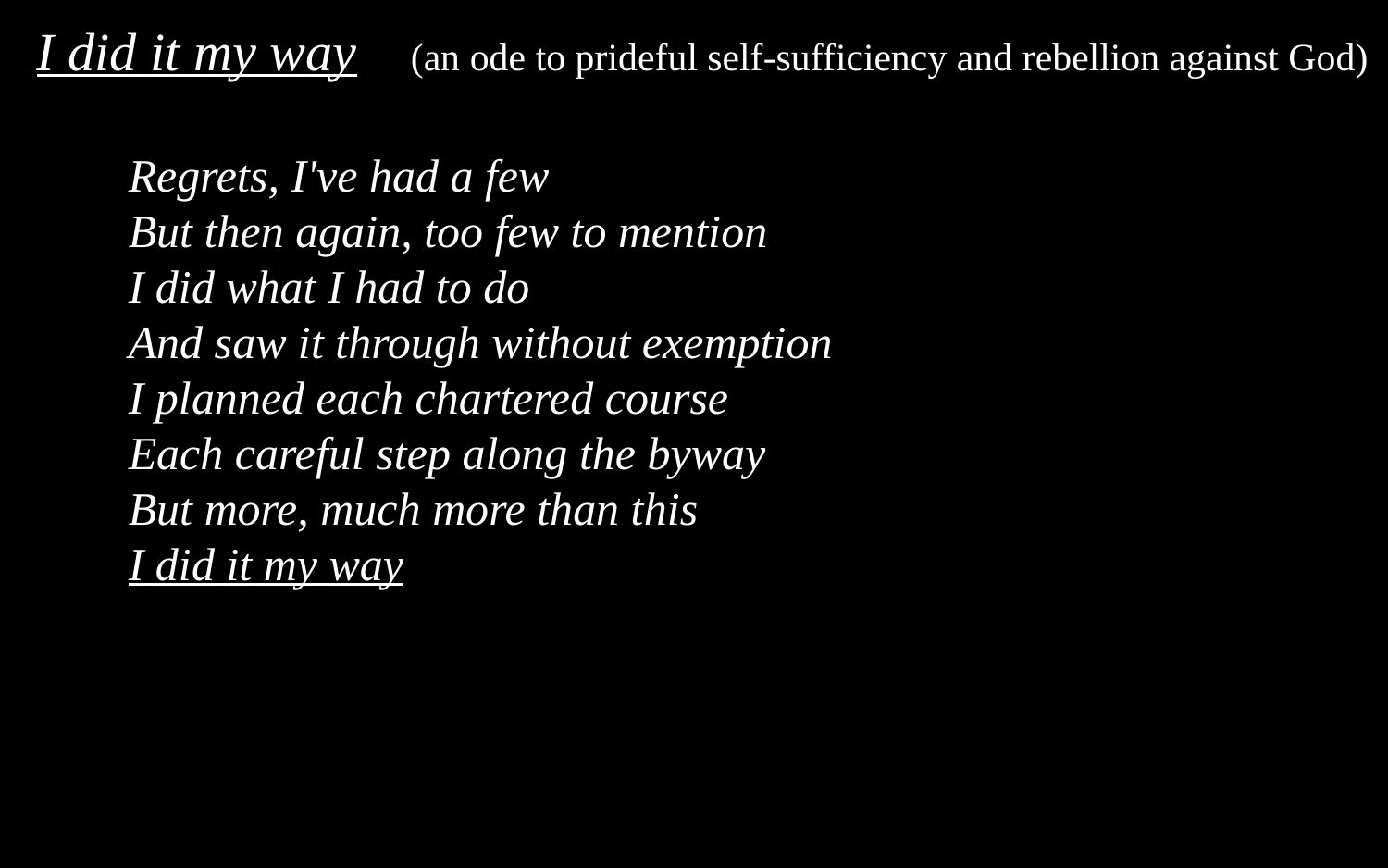

I did it my way    (an ode to prideful self-sufficiency and rebellion against God)
Regrets, I've had a few
But then again, too few to mention
I did what I had to do
And saw it through without exemption
I planned each chartered course
Each careful step along the byway
But more, much more than this
I did it my way